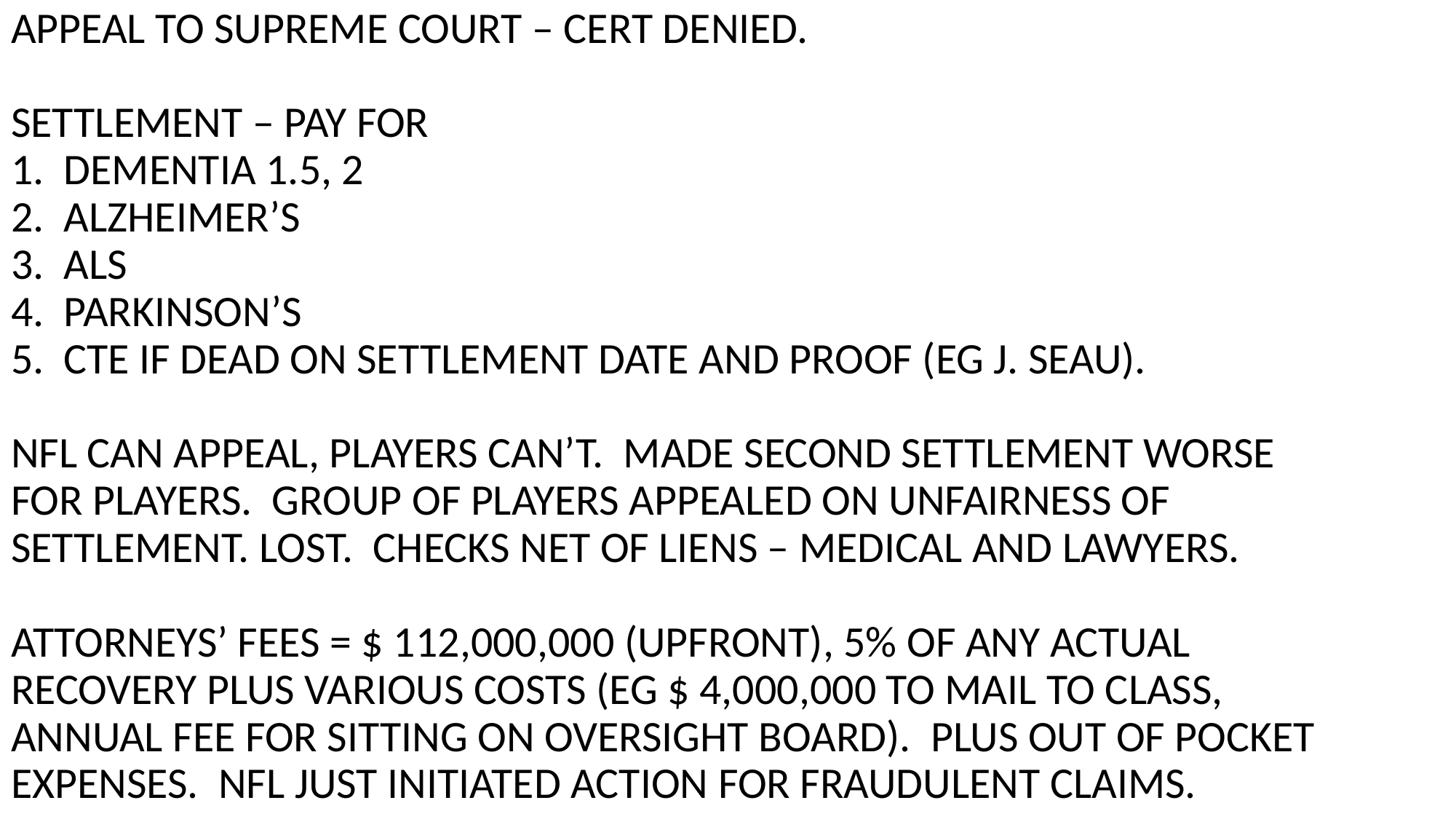

# APPEAL TO SUPREME COURT – CERT DENIED. SETTLEMENT – PAY FOR 1.  DEMENTIA 1.5, 2 2.  ALZHEIMER’S 3.  ALS 4.  PARKINSON’S 5.  CTE IF DEAD ON SETTLEMENT DATE AND PROOF (EG J. SEAU). NFL CAN APPEAL, PLAYERS CAN’T.  MADE SECOND SETTLEMENT WORSE FOR PLAYERS.  GROUP OF PLAYERS APPEALED ON UNFAIRNESS OF SETTLEMENT. LOST.  CHECKS NET OF LIENS – MEDICAL AND LAWYERS. ATTORNEYS’ FEES = $ 112,000,000 (UPFRONT), 5% OF ANY ACTUAL RECOVERY PLUS VARIOUS COSTS (EG $ 4,000,000 TO MAIL TO CLASS, ANNUAL FEE FOR SITTING ON OVERSIGHT BOARD).  PLUS OUT OF POCKET EXPENSES.  NFL JUST INITIATED ACTION FOR FRAUDULENT CLAIMS.